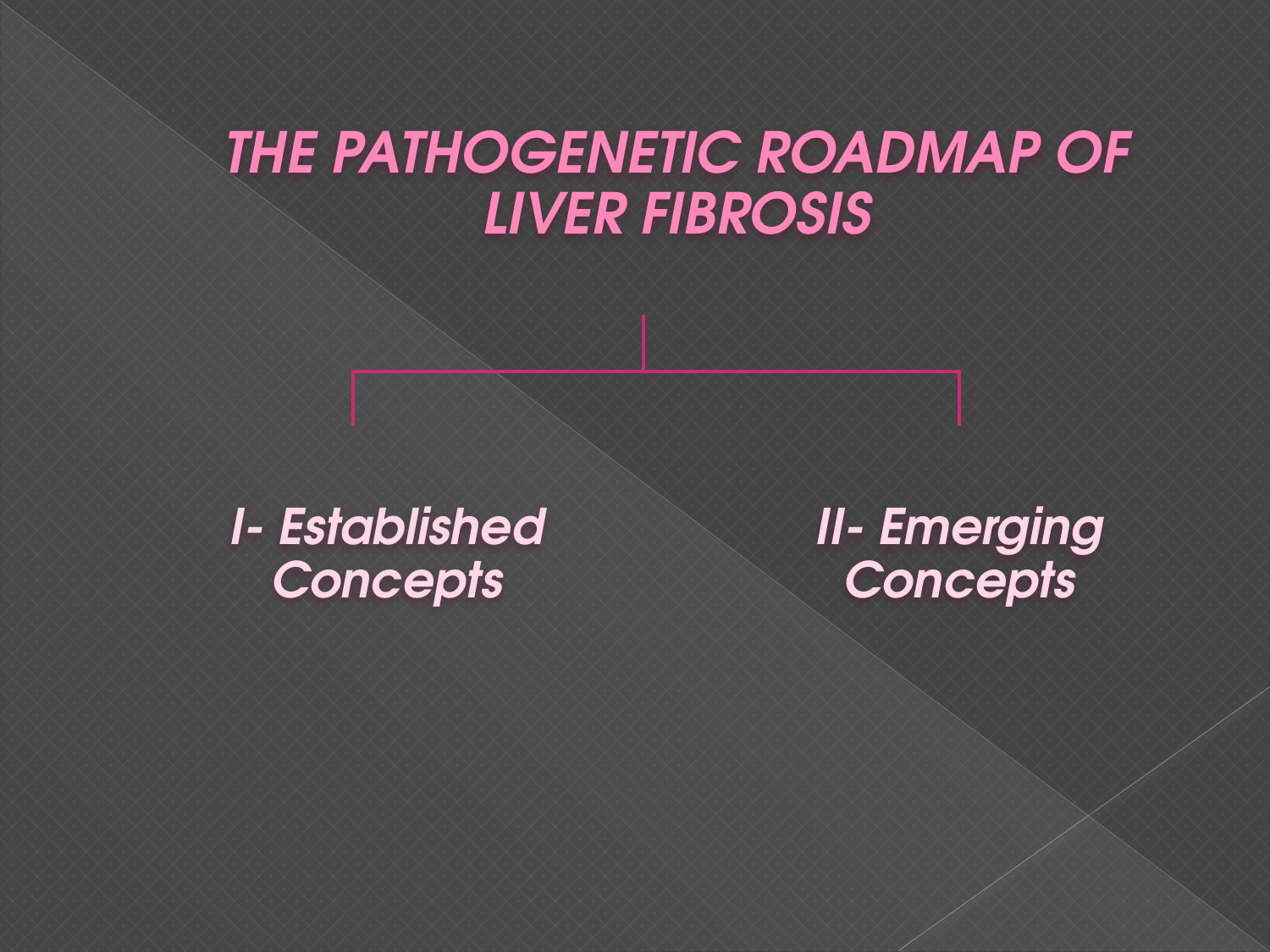

#
THE PATHOGENETIC ROADMAP OF LIVER FIBROSIS
I- Established Concepts
II- Emerging Concepts